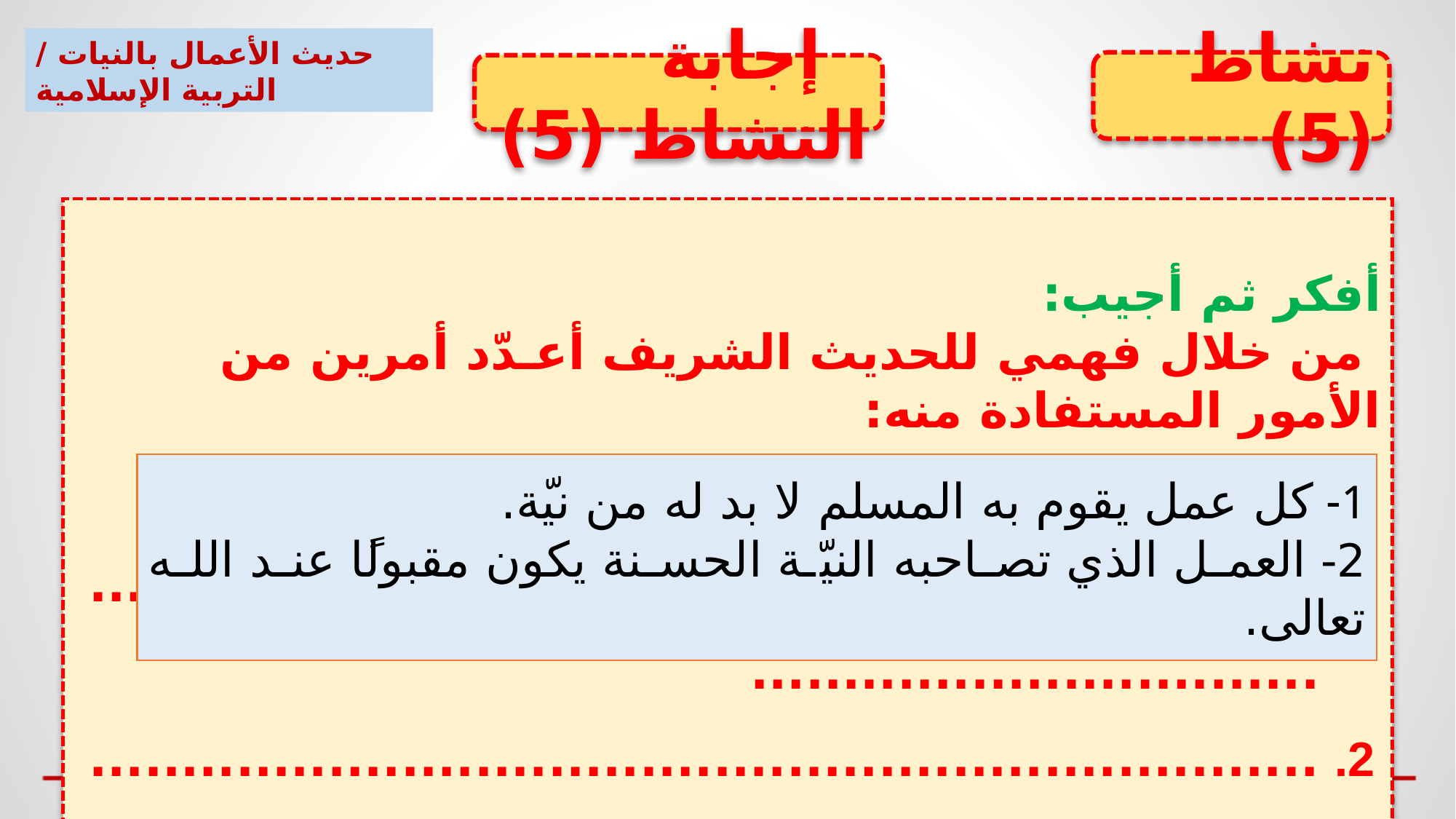

حديث الأعمال بالنيات / التربية الإسلامية
   نشاط (5)
  إجابة النشاط (5)

أفكر ثم أجيب:
 من خلال فهمي للحديث الشريف أعـدّد أمرين من الأمور المستفادة منه:

..................................................................................................
.................................................................................................

1- كل عمل يقوم به المسلم لا بد له من نيّة.
2- العمل الذي تصاحبه النيّة الحسنة يكون مقبولًا عند الله تعالى.